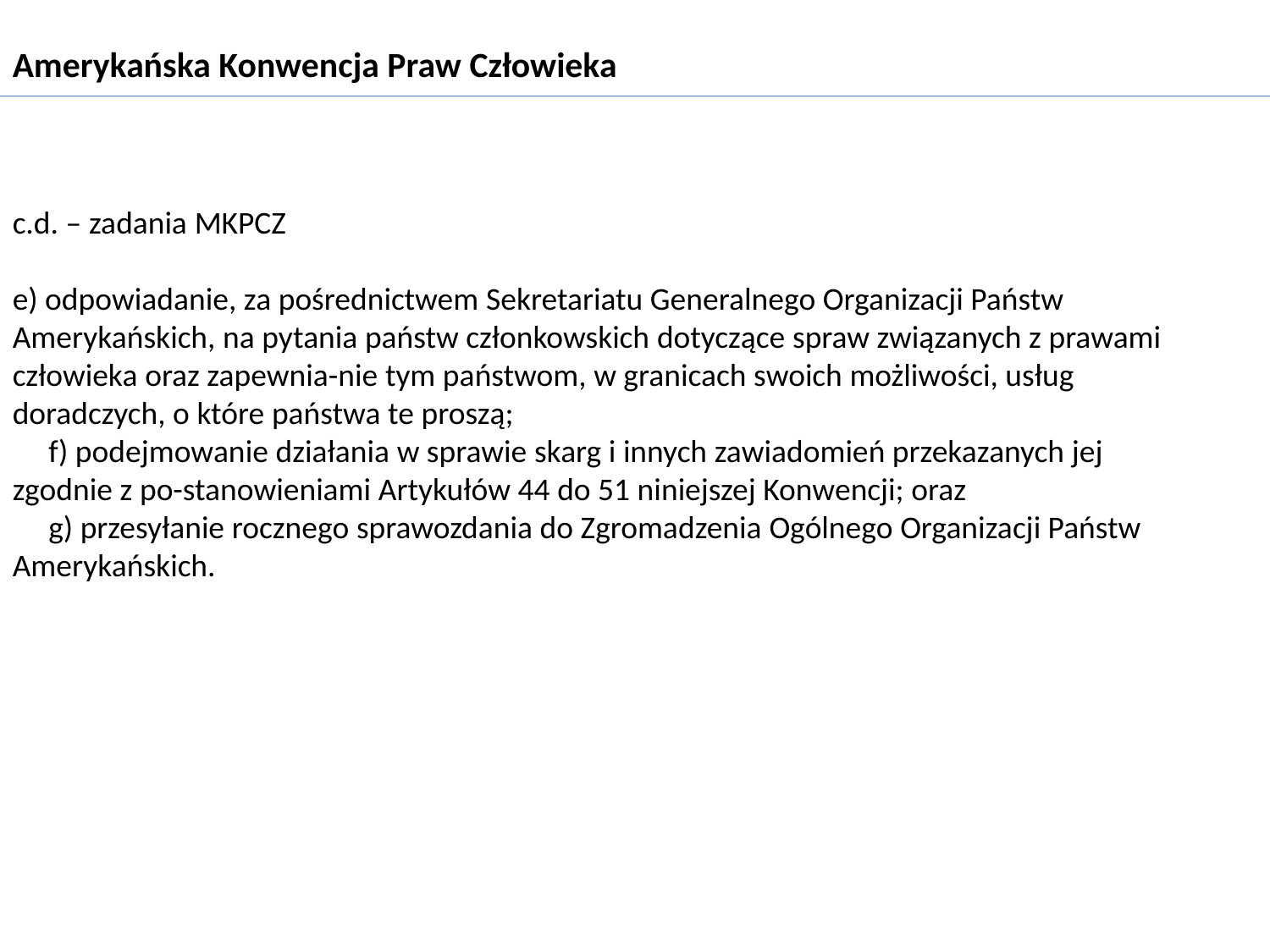

Amerykańska Konwencja Praw Człowieka
c.d. – zadania MKPCZ

e) odpowiadanie, za pośrednictwem Sekretariatu Generalnego Organizacji Państw Amerykańskich, na pytania państw członkowskich dotyczące spraw związanych z prawami człowieka oraz zapewnia-nie tym państwom, w granicach swoich możliwości, usług doradczych, o które państwa te proszą; 
     f) podejmowanie działania w sprawie skarg i innych zawiadomień przekazanych jej zgodnie z po-stanowieniami Artykułów 44 do 51 niniejszej Konwencji; oraz 
     g) przesyłanie rocznego sprawozdania do Zgromadzenia Ogólnego Organizacji Państw Amerykańskich.